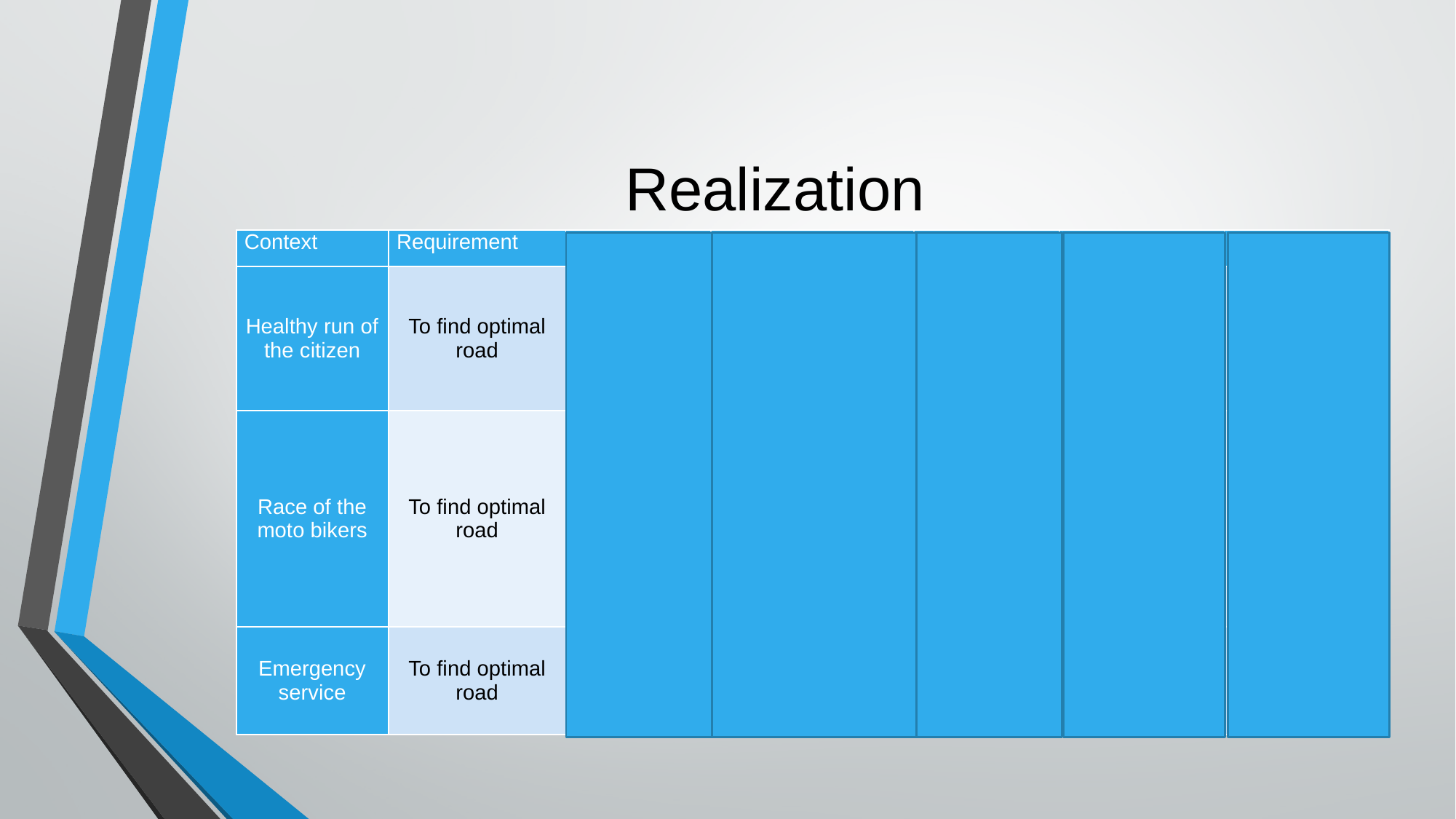

# Realization
| Context | Requirement | Service | Agent | Goal | Model | Use Case |
| --- | --- | --- | --- | --- | --- | --- |
| Healthy run of the citizen | To find optimal road | Road planner | Citizen | To be healthy | Relaxing roads | Current status of weather and air pollution |
| Race of the moto bikers | To find optimal road | Road planner | Moto driver | To win the race | Race maps | Weather (rain / sunny), position of other participants |
| Emergency service | To find optimal road | Road planner | Driver of emergency vehicle | To get to the place of accident | City street map | Current situation of traffic |